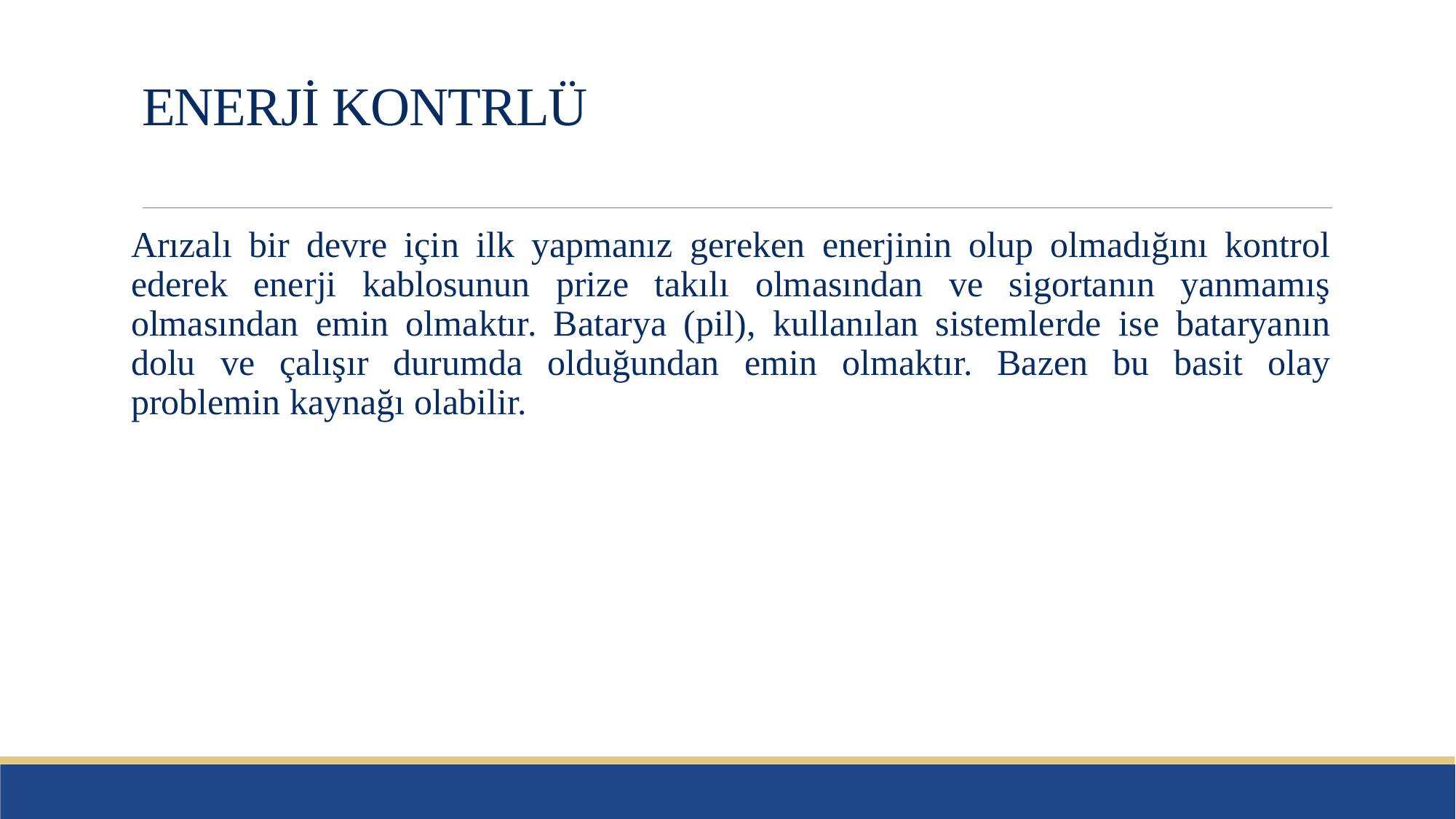

# ENERJİ KONTRLÜ
Arızalı bir devre için ilk yapmanız gereken enerjinin olup olmadığını kontrol ederek enerji kablosunun prize takılı olmasından ve sigortanın yanmamış olmasından emin olmaktır. Batarya (pil), kullanılan sistemlerde ise bataryanın dolu ve çalışır durumda olduğundan emin olmaktır. Bazen bu basit olay problemin kaynağı olabilir.